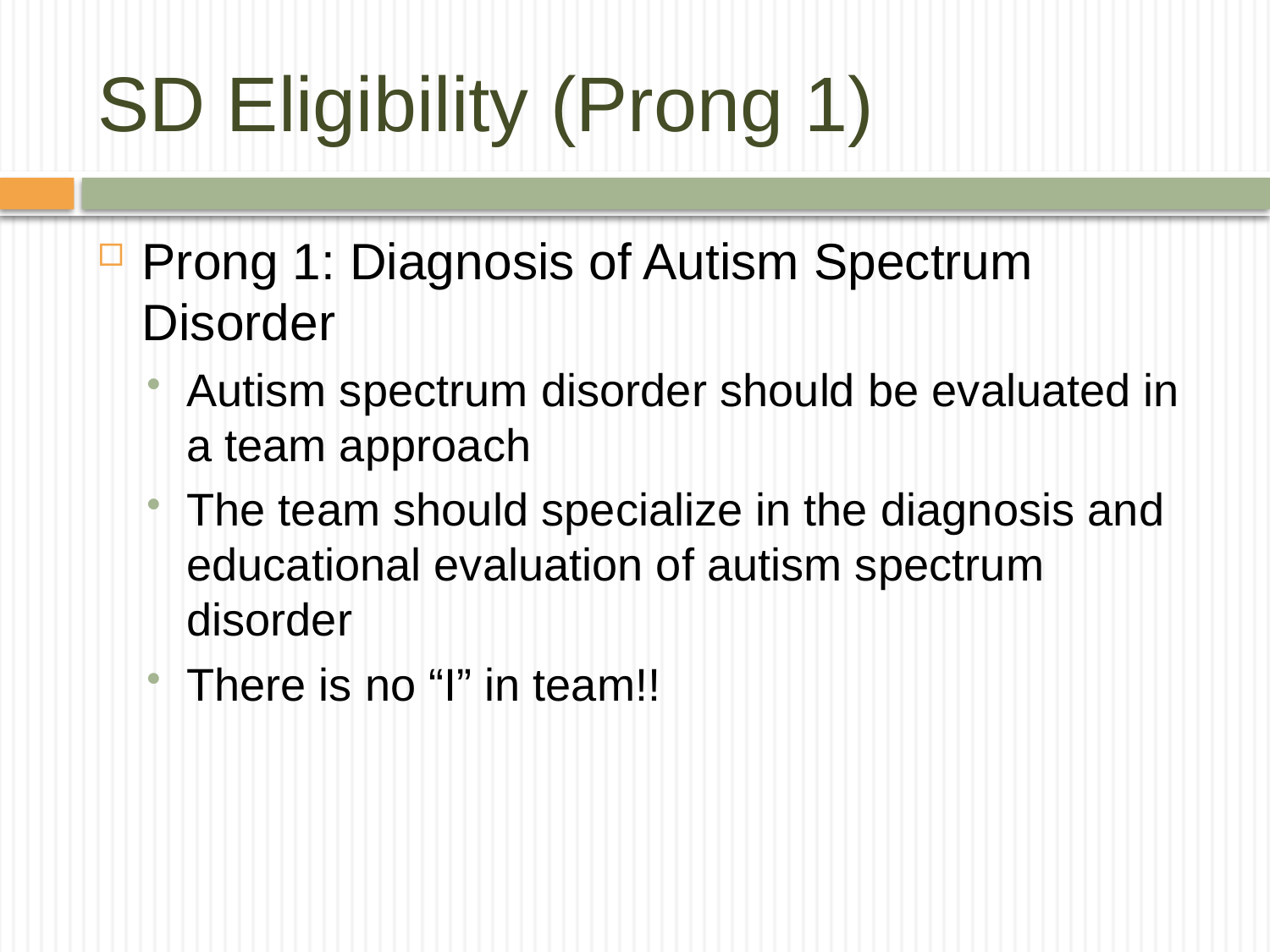

# SD Eligibility (Prong 1)
Prong 1: Diagnosis of Autism Spectrum Disorder
Autism spectrum disorder should be evaluated in a team approach
The team should specialize in the diagnosis and educational evaluation of autism spectrum disorder
There is no “I” in team!!